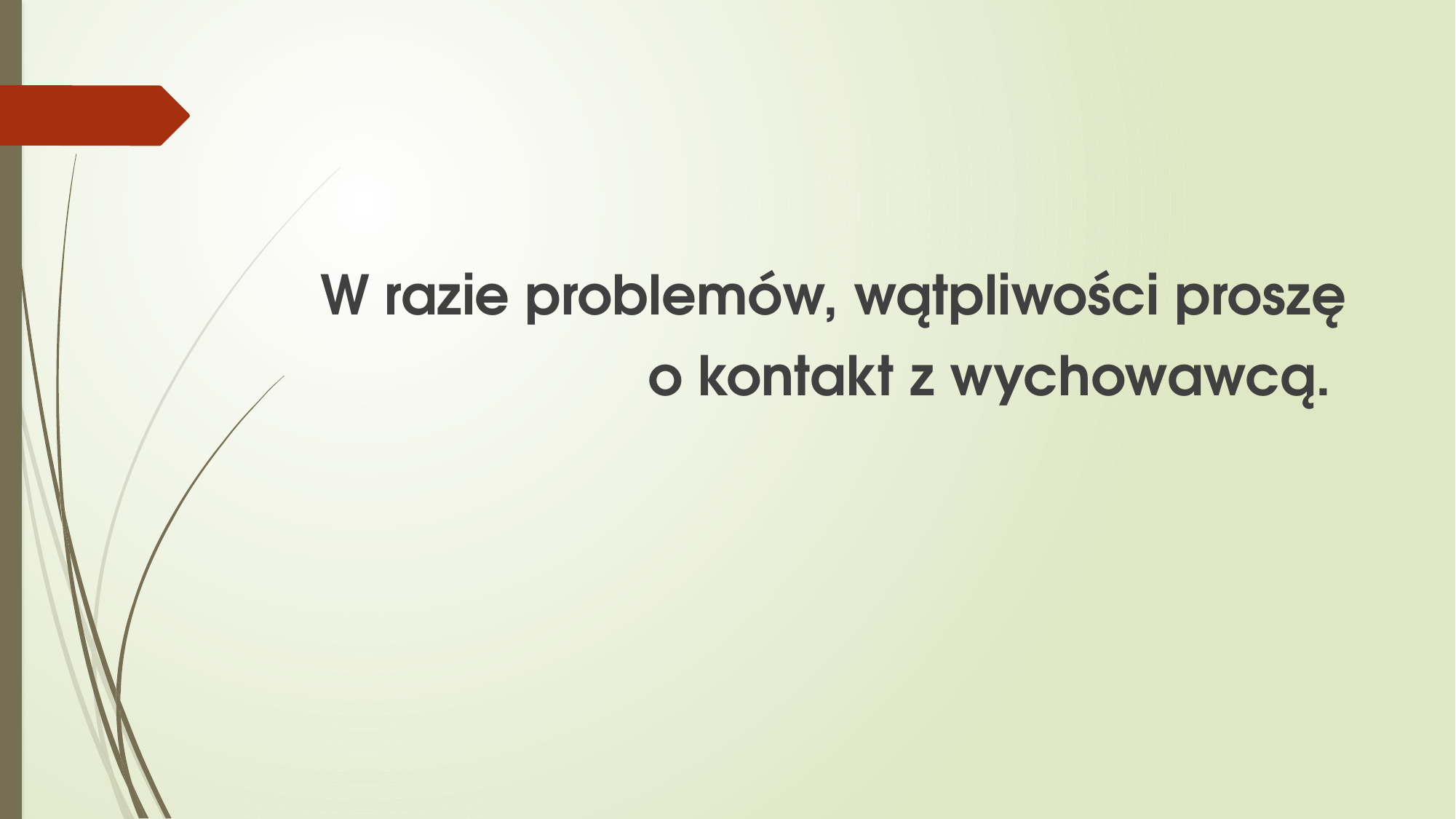

W razie problemów, wątpliwości proszę
o kontakt z wychowawcą.